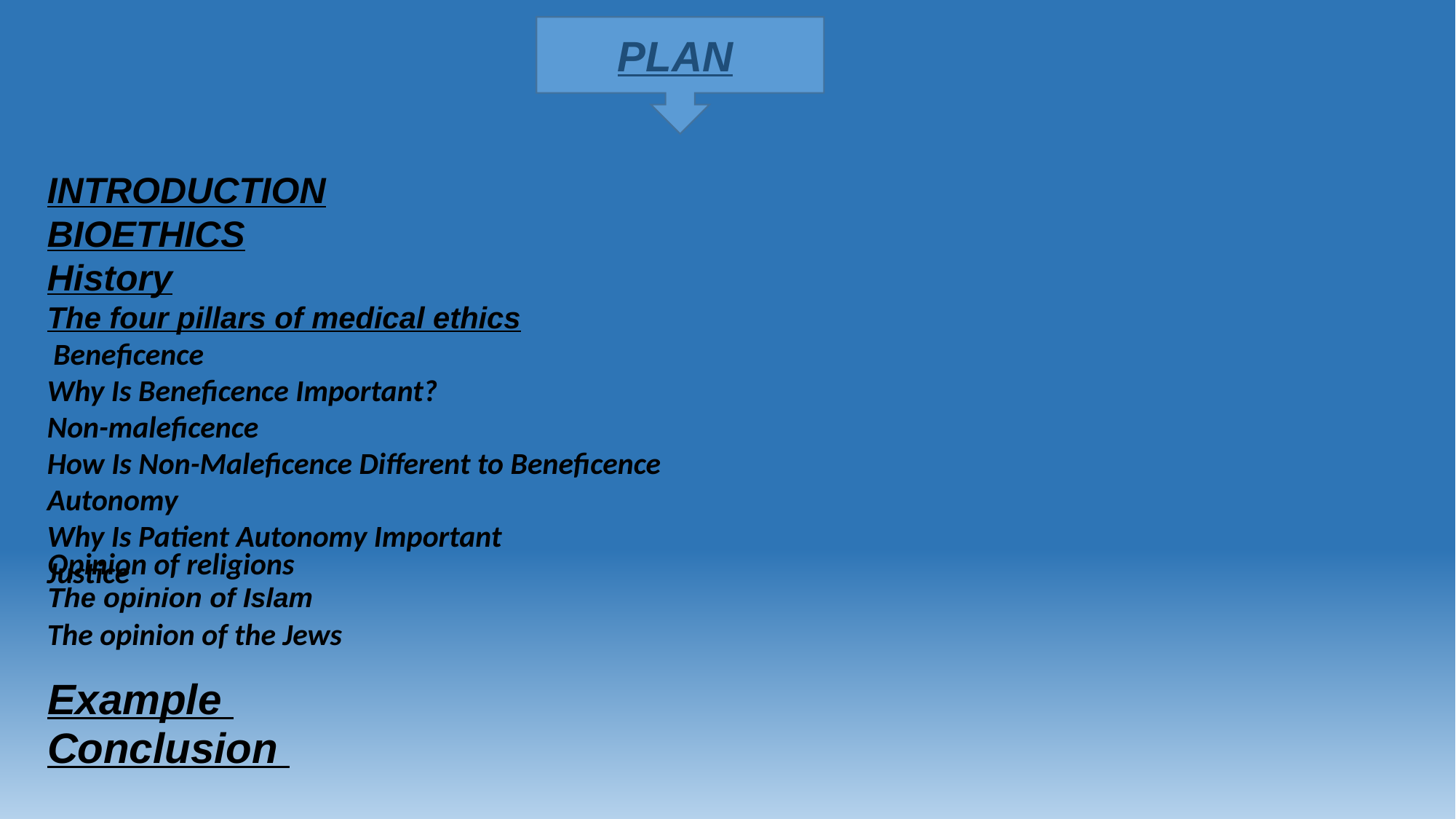

PLAN
INTRODUCTION
BIOETHICS
History
The four pillars of medical ethics
 Beneficence
Why Is Beneficence Important?
Non-maleficence
How Is Non-Maleficence Different to Beneficence
Autonomy
Why Is Patient Autonomy Important
Justice
Opinion of religions
The opinion of Islam
The opinion of the Jews

Example
Conclusion